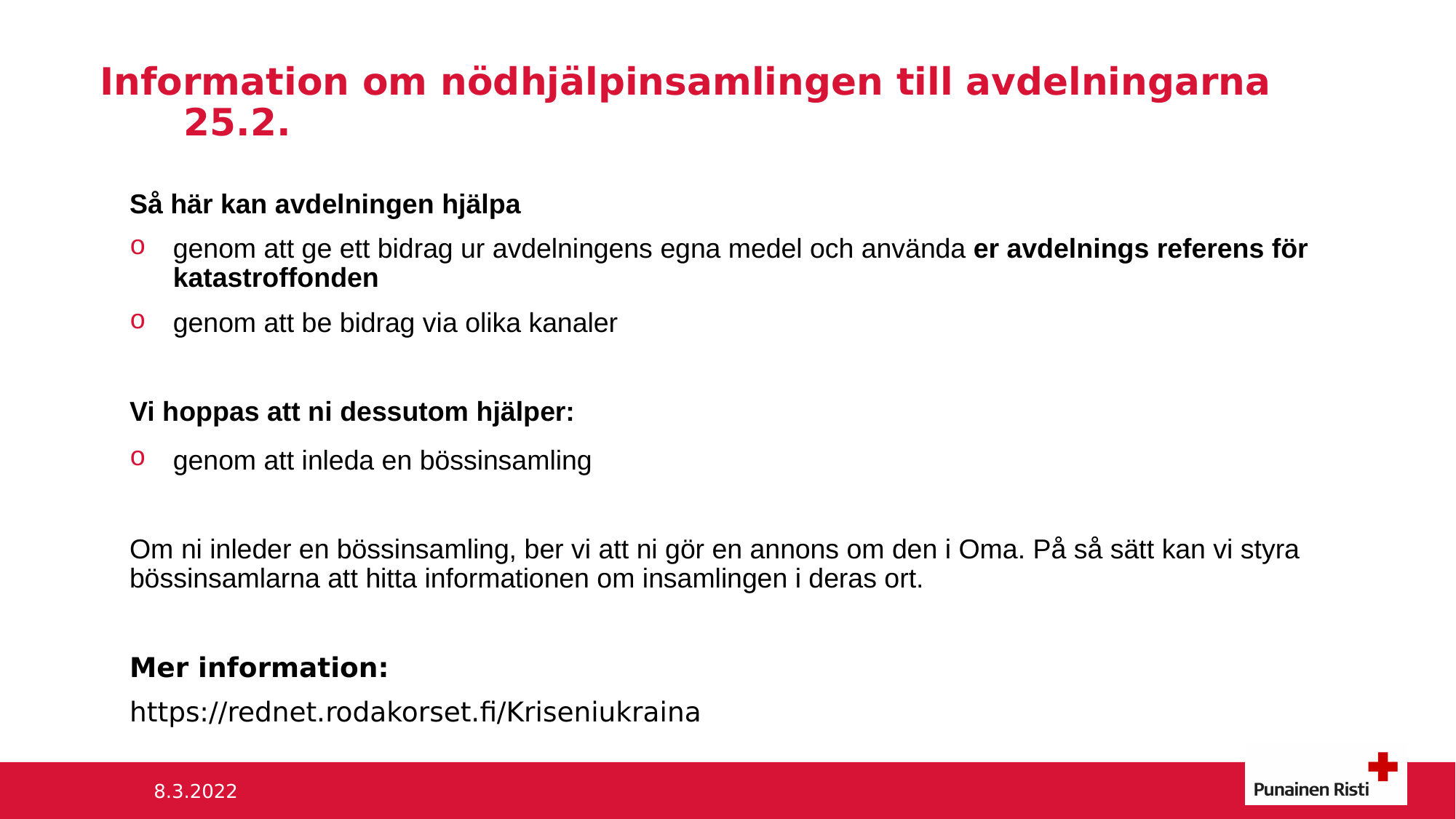

# Information om nödhjälpinsamlingen till avdelningarna 25.2.
Så här kan avdelningen hjälpa
genom att ge ett bidrag ur avdelningens egna medel och använda er avdelnings referens för katastroffonden
genom att be bidrag via olika kanaler

Vi hoppas att ni dessutom hjälper:
genom att inleda en bössinsamling

Om ni inleder en bössinsamling, ber vi att ni gör en annons om den i Oma. På så sätt kan vi styra bössinsamlarna att hitta informationen om insamlingen i deras ort.

Mer information:
https://rednet.rodakorset.fi/Kriseniukraina